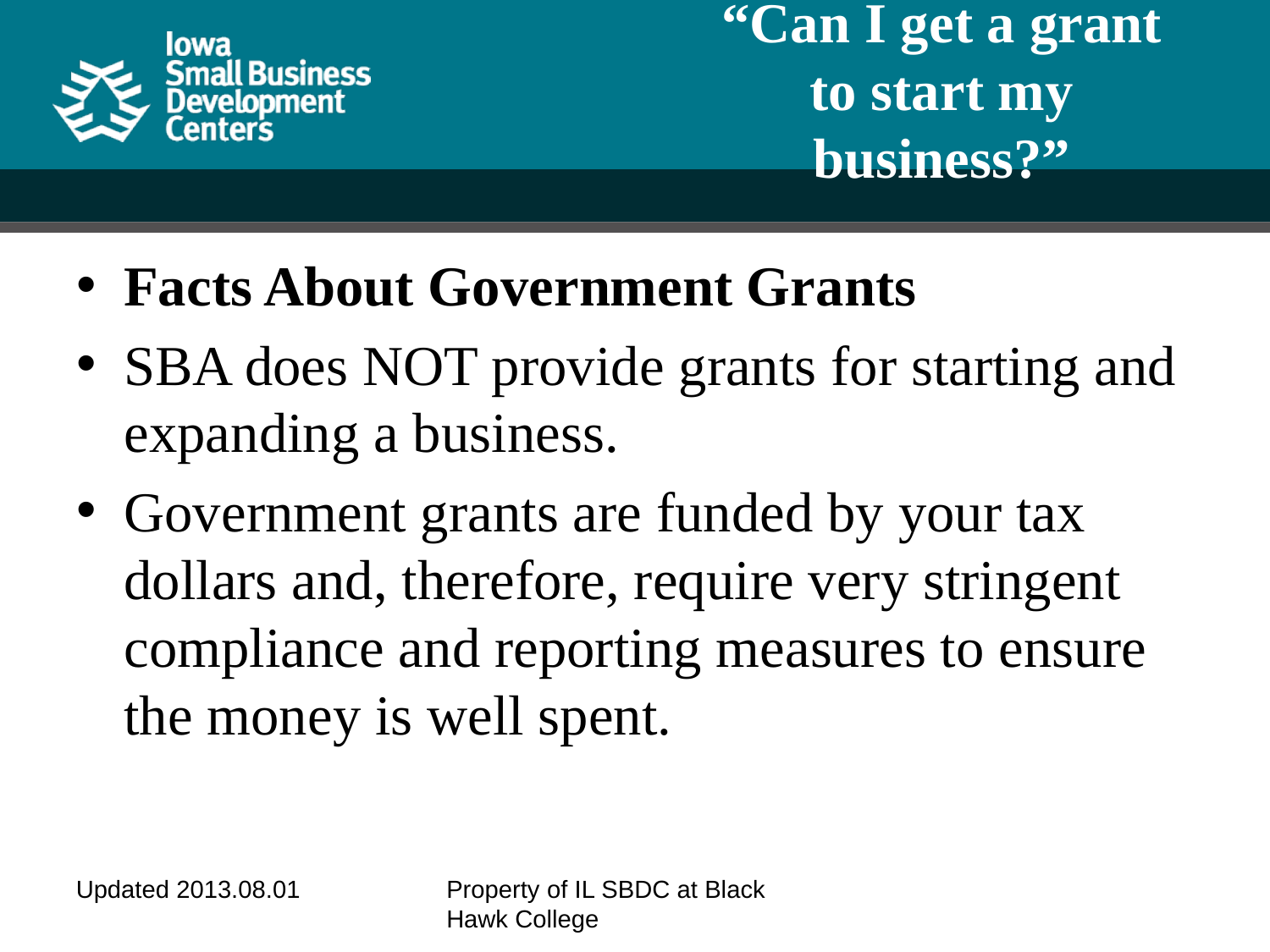

# “Can I get a grant to start my business?”
Facts About Government Grants
SBA does NOT provide grants for starting and expanding a business.
Government grants are funded by your tax dollars and, therefore, require very stringent compliance and reporting measures to ensure the money is well spent.
Updated 2013.08.01
Property of IL SBDC at Black Hawk College